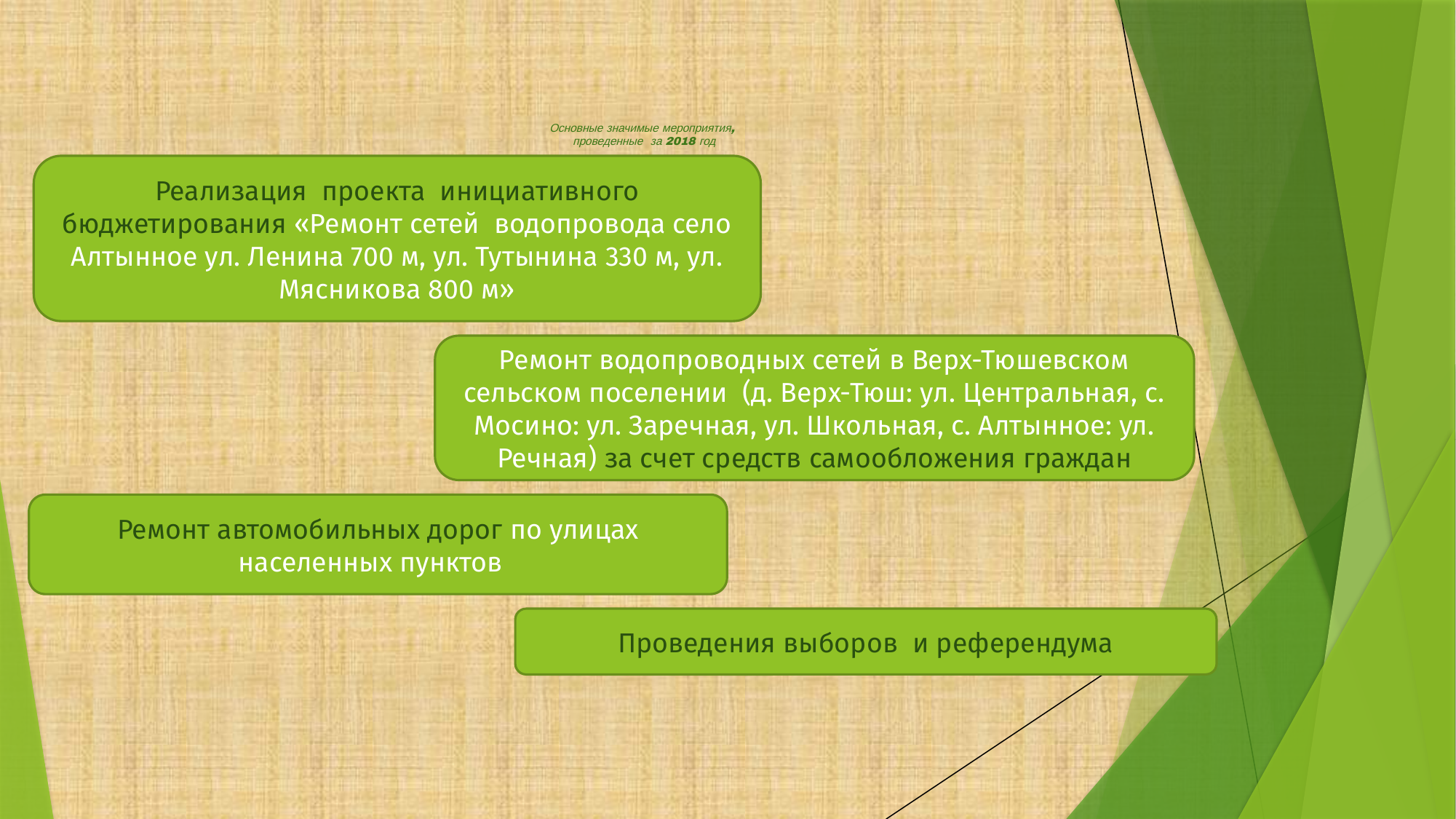

# Основные значимые мероприятия, проведенные  за 2018 год
Реализация  проекта  инициативного бюджетирования «Ремонт сетей  водопровода село Алтынное ул. Ленина 700 м, ул. Тутынина 330 м, ул. Мясникова 800 м»
Ремонт водопроводных сетей в Верх-Тюшевском сельском поселении  (д. Верх-Тюш: ул. Центральная, с. Мосино: ул. Заречная, ул. Школьная, с. Алтынное: ул. Речная) за счет средств самообложения граждан
Ремонт автомобильных дорог по улицах населенных пунктов
Проведения выборов  и референдума